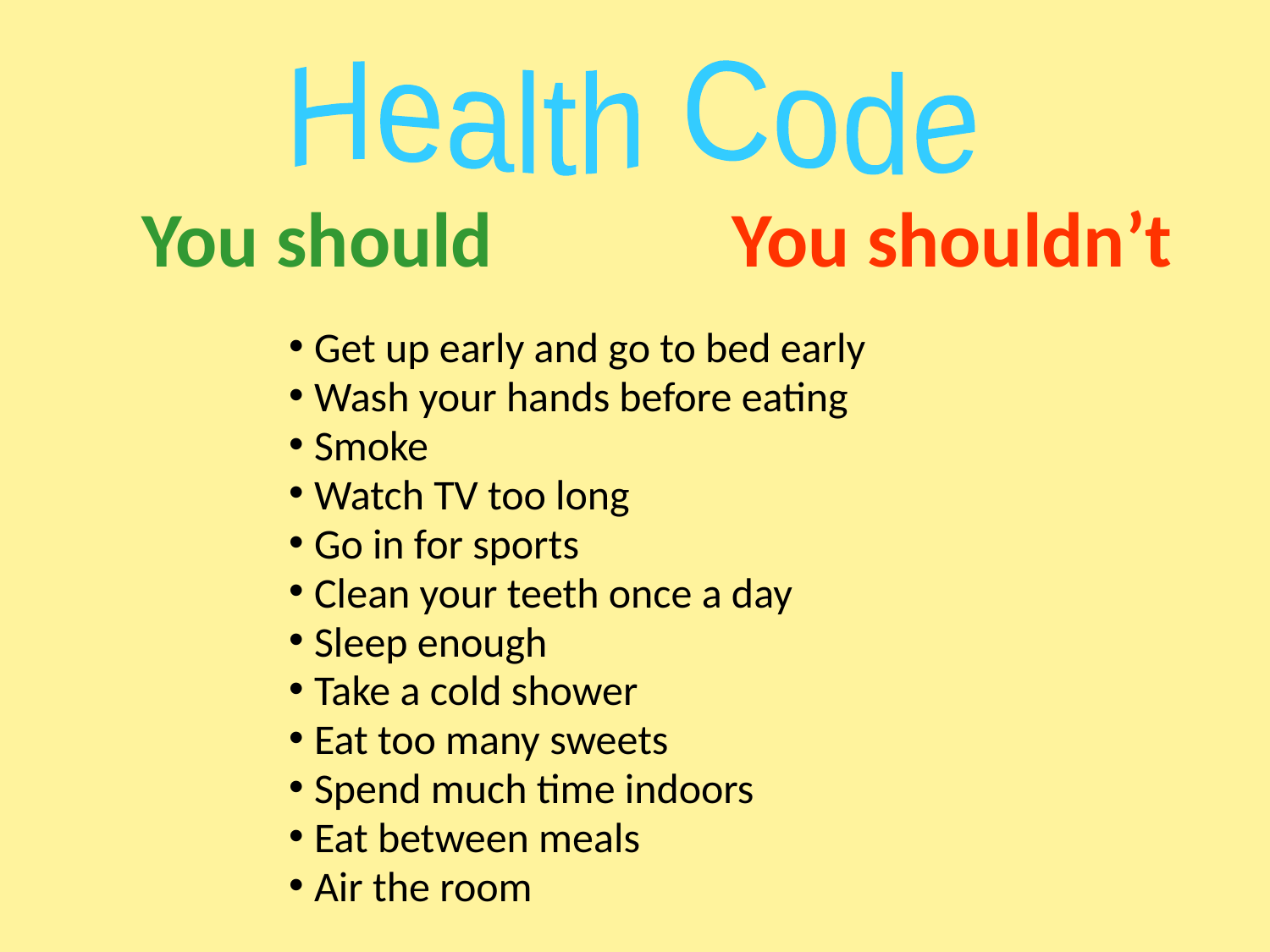

Health Code
You should
You shouldn’t
Get up early and go to bed early
Wash your hands before eating
Smoke
Watch TV too long
Go in for sports
Clean your teeth once a day
Sleep enough
Take a cold shower
Eat too many sweets
Spend much time indoors
Eat between meals
Air the room